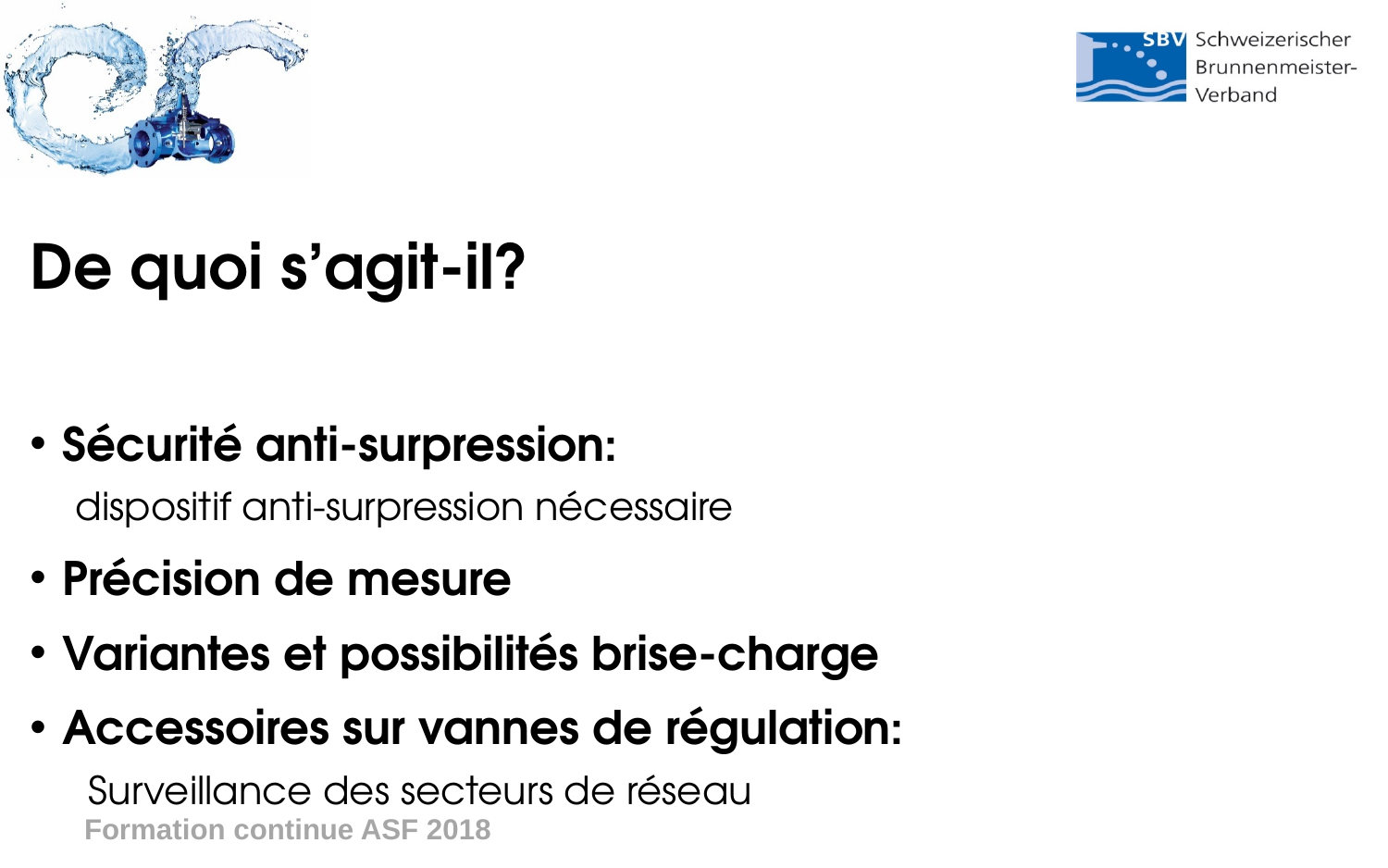

De quoi s’agit-il?

Sécurité anti-surpression:
 dispositif anti-surpression nécessaire
Précision de mesure
Variantes et possibilités brise-charge
Accessoires sur vannes de régulation:
  Surveillance des secteurs de réseau
Formation continue ASF 2018